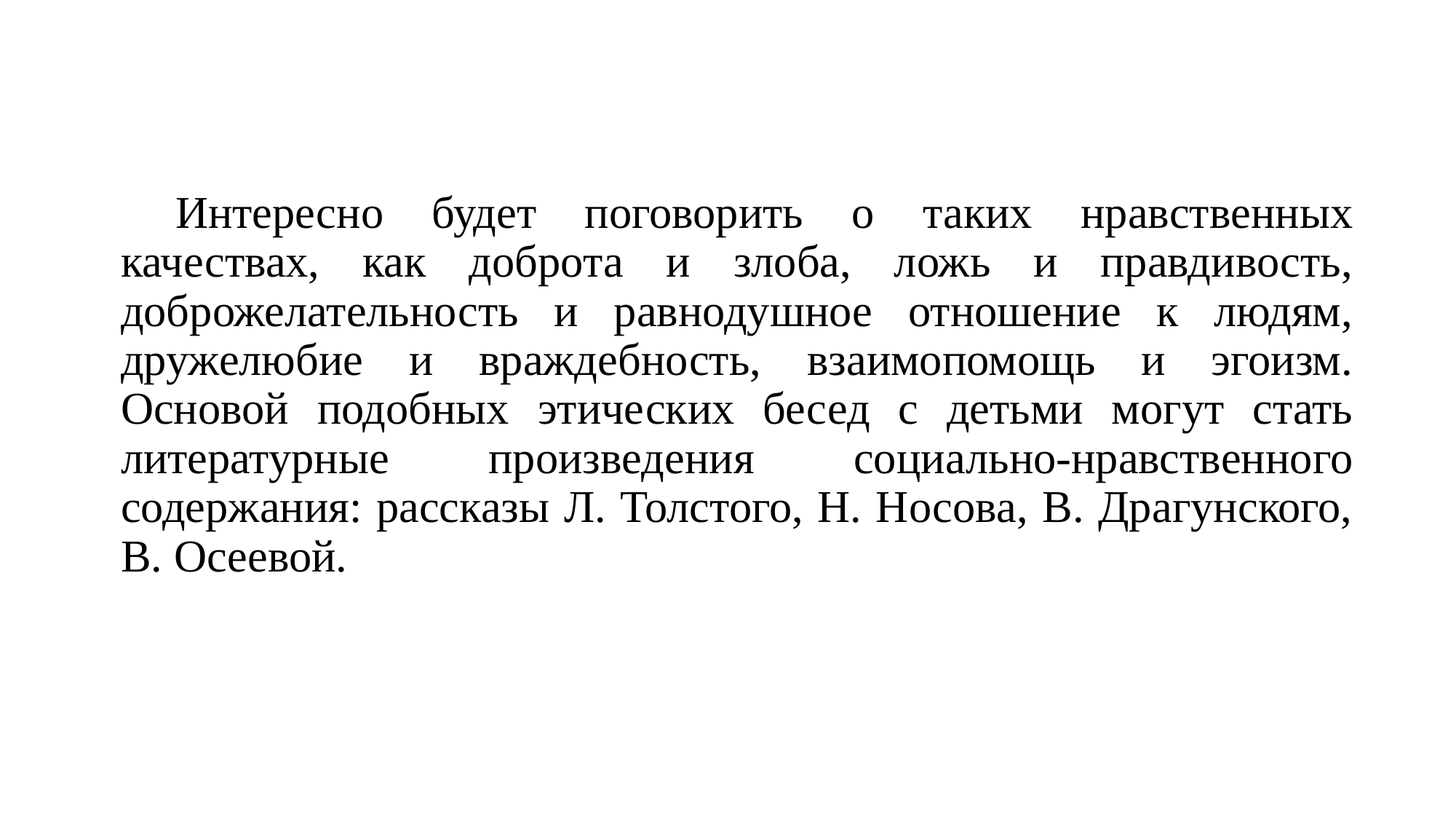

Интересно будет поговорить о таких нравственных качествах, как доброта и злоба, ложь и правдивость, доброжелательность и равнодушное отношение к людям, дружелюбие и враждебность, взаимопомощь и эгоизм. Основой подобных этических бесед с детьми могут стать литературные произведения социально-нравственного содержания: рассказы Л. Толстого, Н. Носова, В. Драгунского, В. Осеевой.